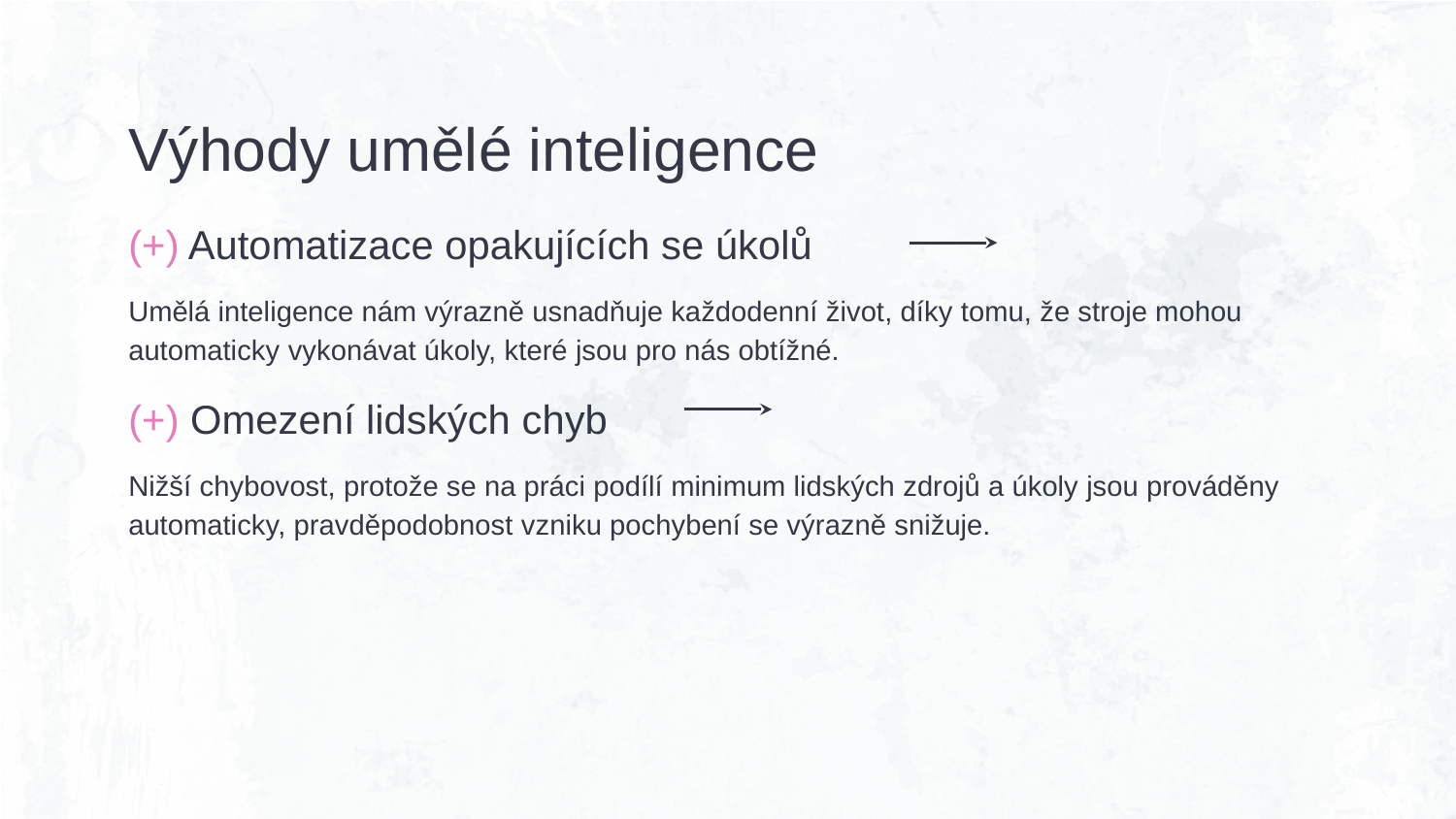

# Výhody umělé inteligence
(+) Automatizace opakujících se úkolů
Umělá inteligence nám výrazně usnadňuje každodenní život, díky tomu, že stroje mohou automaticky vykonávat úkoly, které jsou pro nás obtížné.
(+) Omezení lidských chyb
Nižší chybovost, protože se na práci podílí minimum lidských zdrojů a úkoly jsou prováděny automaticky, pravděpodobnost vzniku pochybení se výrazně snižuje.